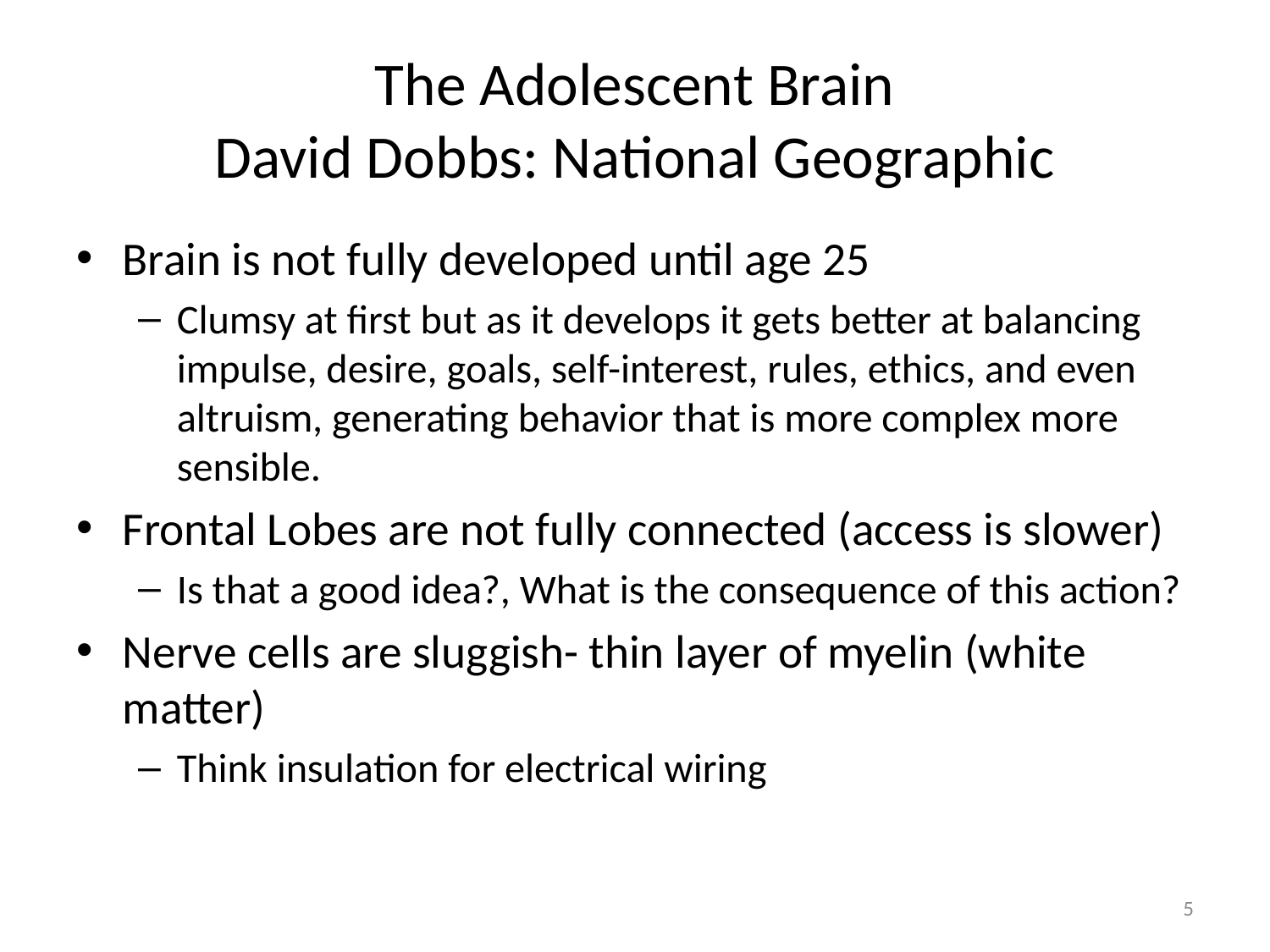

# The Adolescent Brain David Dobbs: National Geographic
Brain is not fully developed until age 25
Clumsy at first but as it develops it gets better at balancing impulse, desire, goals, self-interest, rules, ethics, and even altruism, generating behavior that is more complex more sensible.
Frontal Lobes are not fully connected (access is slower)
Is that a good idea?, What is the consequence of this action?
Nerve cells are sluggish- thin layer of myelin (white matter)
Think insulation for electrical wiring

5